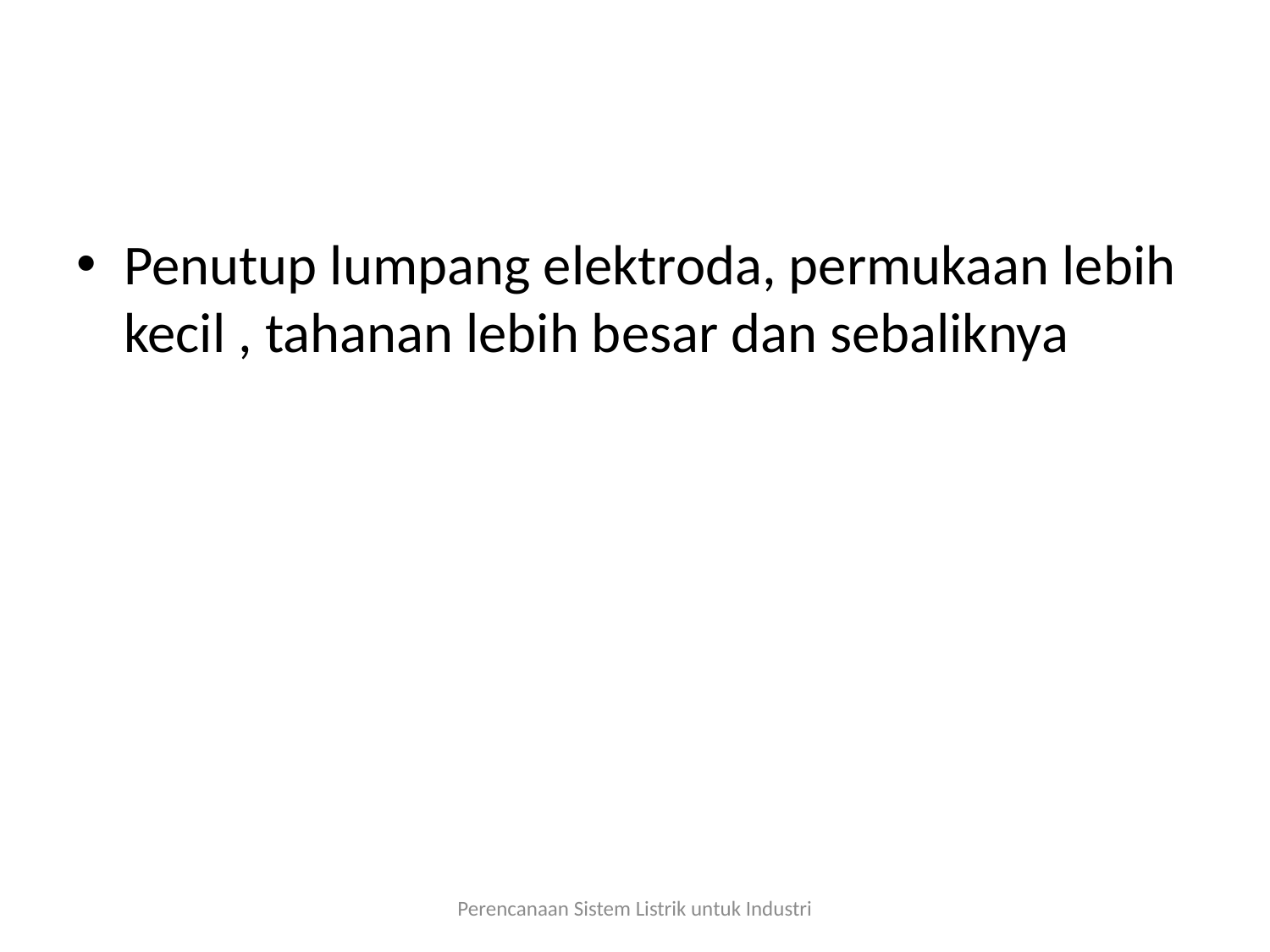

#
Penutup lumpang elektroda, permukaan lebih kecil , tahanan lebih besar dan sebaliknya
Perencanaan Sistem Listrik untuk Industri